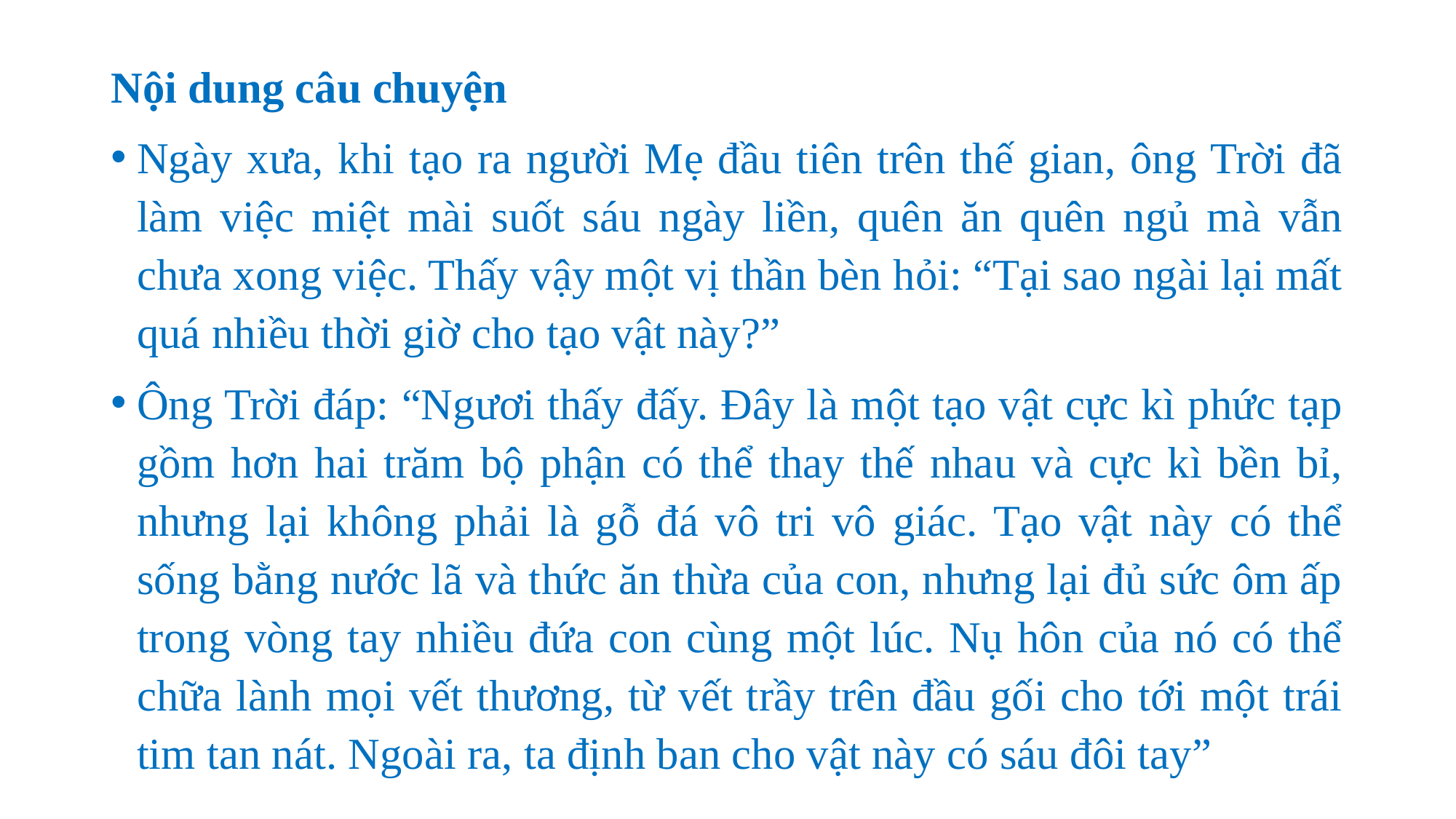

Nội dung câu chuyện
Ngày xưa, khi tạo ra người Mẹ đầu tiên trên thế gian, ông Trời đã làm việc miệt mài suốt sáu ngày liền, quên ăn quên ngủ mà vẫn chưa xong việc. Thấy vậy một vị thần bèn hỏi: “Tại sao ngài lại mất quá nhiều thời giờ cho tạo vật này?”
Ông Trời đáp: “Ngươi thấy đấy. Đây là một tạo vật cực kì phức tạp gồm hơn hai trăm bộ phận có thể thay thế nhau và cực kì bền bỉ, nhưng lại không phải là gỗ đá vô tri vô giác. Tạo vật này có thể sống bằng nước lã và thức ăn thừa của con, nhưng lại đủ sức ôm ấp trong vòng tay nhiều đứa con cùng một lúc. Nụ hôn của nó có thể chữa lành mọi vết thương, từ vết trầy trên đầu gối cho tới một trái tim tan nát. Ngoài ra, ta định ban cho vật này có sáu đôi tay”